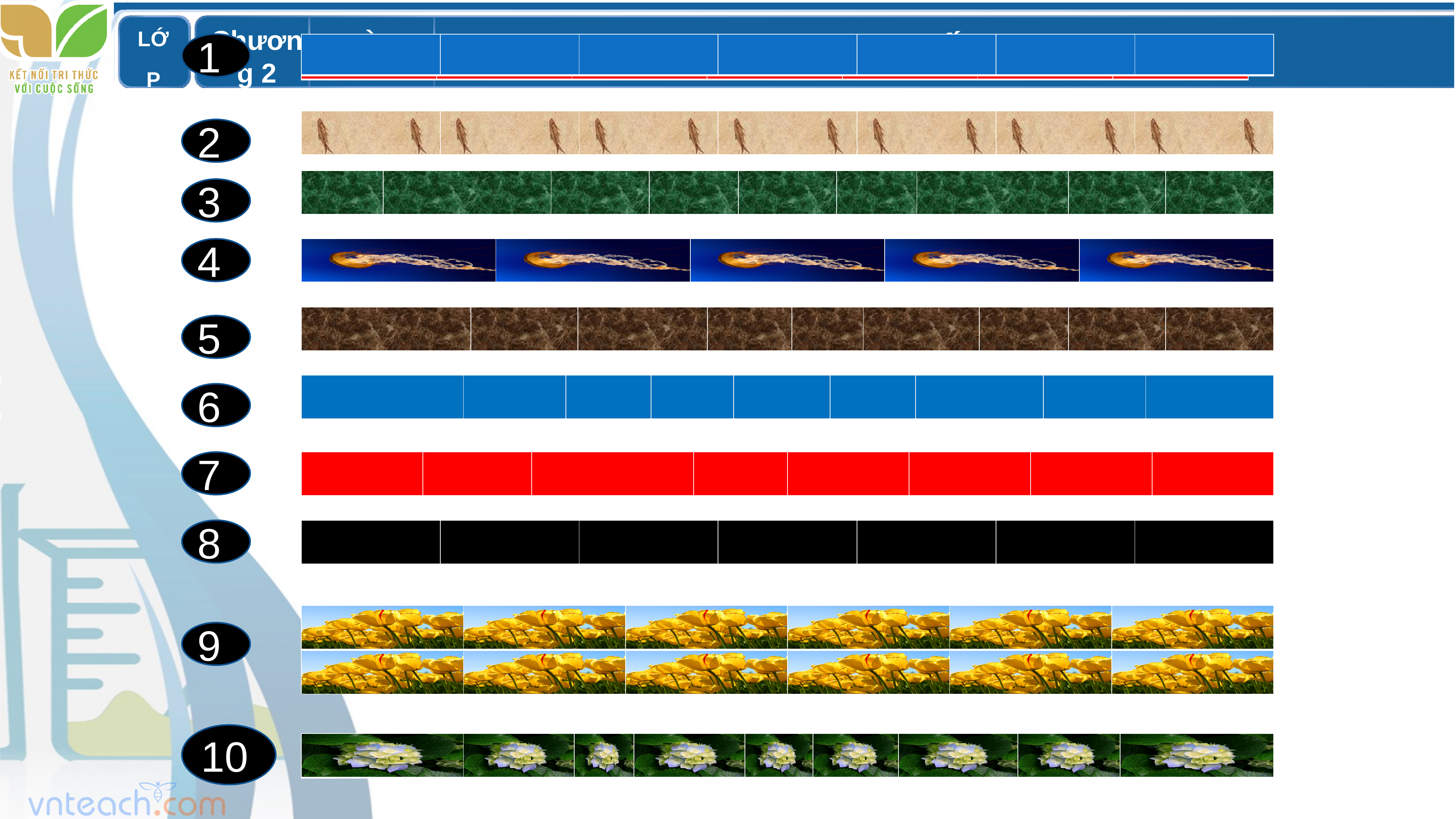

1
|  |  |  |  |  |  |  |
| --- | --- | --- | --- | --- | --- | --- |
| RẤT | NH3 | NHIỀU | KHÍ | TAN | NƯỚC | TRONG |
| --- | --- | --- | --- | --- | --- | --- |
| KHÍ | NH3 | TAN | RẤT | NHIỀU | TRONG | NƯỚC |
| --- | --- | --- | --- | --- | --- | --- |
| DUNG | DỊCH | NH3 | LÀ | MỘT | BAZO | YẾU |
| --- | --- | --- | --- | --- | --- | --- |
| DỊCH | LÀ | YẾU | BAZO | MỘT | NH3 | DUNG |
| --- | --- | --- | --- | --- | --- | --- |
|  |  |  |  |  |  |  |
| --- | --- | --- | --- | --- | --- | --- |
2
| LÀM | AMONIAC | KHÍ | TÍM | QUỲ | MÀU | CHUYỂN | ẨM | XANH |
| --- | --- | --- | --- | --- | --- | --- | --- | --- |
| KHÍ | AMONIAC | LÀM | QUỲ | TÍM | ẨM | CHUYỂN | MÀU | XANH |
| --- | --- | --- | --- | --- | --- | --- | --- | --- |
|  |  |  |  |  |  |  |  |  |
| --- | --- | --- | --- | --- | --- | --- | --- | --- |
3
4
|  |  |  |  |  |
| --- | --- | --- | --- | --- |
| AMONIAC | CHỈ | CÓ | TÍNH | KHỬ |
| --- | --- | --- | --- | --- |
| CHỈ | TÍNH | CÓ | AMONIAC | KHỬ |
| --- | --- | --- | --- | --- |
| AMONIAC | NGỌN | TRONG | CÓ | OXI | MÀU | CHÁY | MÀU | VÀNG |
| --- | --- | --- | --- | --- | --- | --- | --- | --- |
|  |  |  |  |  |  |  |  |  |
| --- | --- | --- | --- | --- | --- | --- | --- | --- |
| AMONIAC | CHÁY | TRONG | OXI | CÓ | NGỌN | LỬA | MÀU | VÀNG |
| --- | --- | --- | --- | --- | --- | --- | --- | --- |
5
| AMONIAC | PHẢN | ỨNG | VỚI | AXIT | TẠO | THÀNH | MUỐI | AMONI |
| --- | --- | --- | --- | --- | --- | --- | --- | --- |
| AMONIAC | VỚI | ỨNG | PHẢN | AXIT | TẠO | AMONI | MUỐI | THÀNH |
| --- | --- | --- | --- | --- | --- | --- | --- | --- |
|  |  |  |  |  |  |  |  |  |
| --- | --- | --- | --- | --- | --- | --- | --- | --- |
6
7
|  |  |  |  |  |  |  |  |
| --- | --- | --- | --- | --- | --- | --- | --- |
| DUNG | DỊCH | AMONIAC | CÓ | KHẢ | NĂNG | TẠO | PHỨC |
| --- | --- | --- | --- | --- | --- | --- | --- |
| NĂNG | DỊCH | AMONIAC | TẠO | KHẢ | DUNG | CÓ | PHỨC |
| --- | --- | --- | --- | --- | --- | --- | --- |
8
| DÙNG | CaO | ĐỂ | LÀM | KHÔ | KHÍ | NH3 |
| --- | --- | --- | --- | --- | --- | --- |
| LÀM | CaO | ĐỂ | DÙNG | KHÍ | KHÔ | NH3 |
| --- | --- | --- | --- | --- | --- | --- |
|  |  |  |  |  |  |  |
| --- | --- | --- | --- | --- | --- | --- |
| TRONG | CÔNG | NGHIỆP | AMONIAC | ĐƯỢC | TỔNG |
| --- | --- | --- | --- | --- | --- |
| HỢP | TỪ | NITO | VÀ | HIDRO |  |
| TRONG | TỪ | NGHIỆP | CÔNG | HIDRO | TỔNG |
| --- | --- | --- | --- | --- | --- |
| AMONIAC | ĐƯỢC | NITO | VÀ | HỢP |  |
|  |  |  |  |  |  |
| --- | --- | --- | --- | --- | --- |
|  |  |  |  |  |  |
9
10
| NITORIC | DỤNG | SỬ | ĐƯỢC | SẢN | ĐỂ | XUẤT | AXIT | AMONIAC |
| --- | --- | --- | --- | --- | --- | --- | --- | --- |
| AMONIAC | ĐƯỢC | SỬ | DỤNG | ĐỂ | SẢN | XUẤT | AXIT | NITORIC |
| --- | --- | --- | --- | --- | --- | --- | --- | --- |
|  |  |  |  |  |  |  |  |  |
| --- | --- | --- | --- | --- | --- | --- | --- | --- |